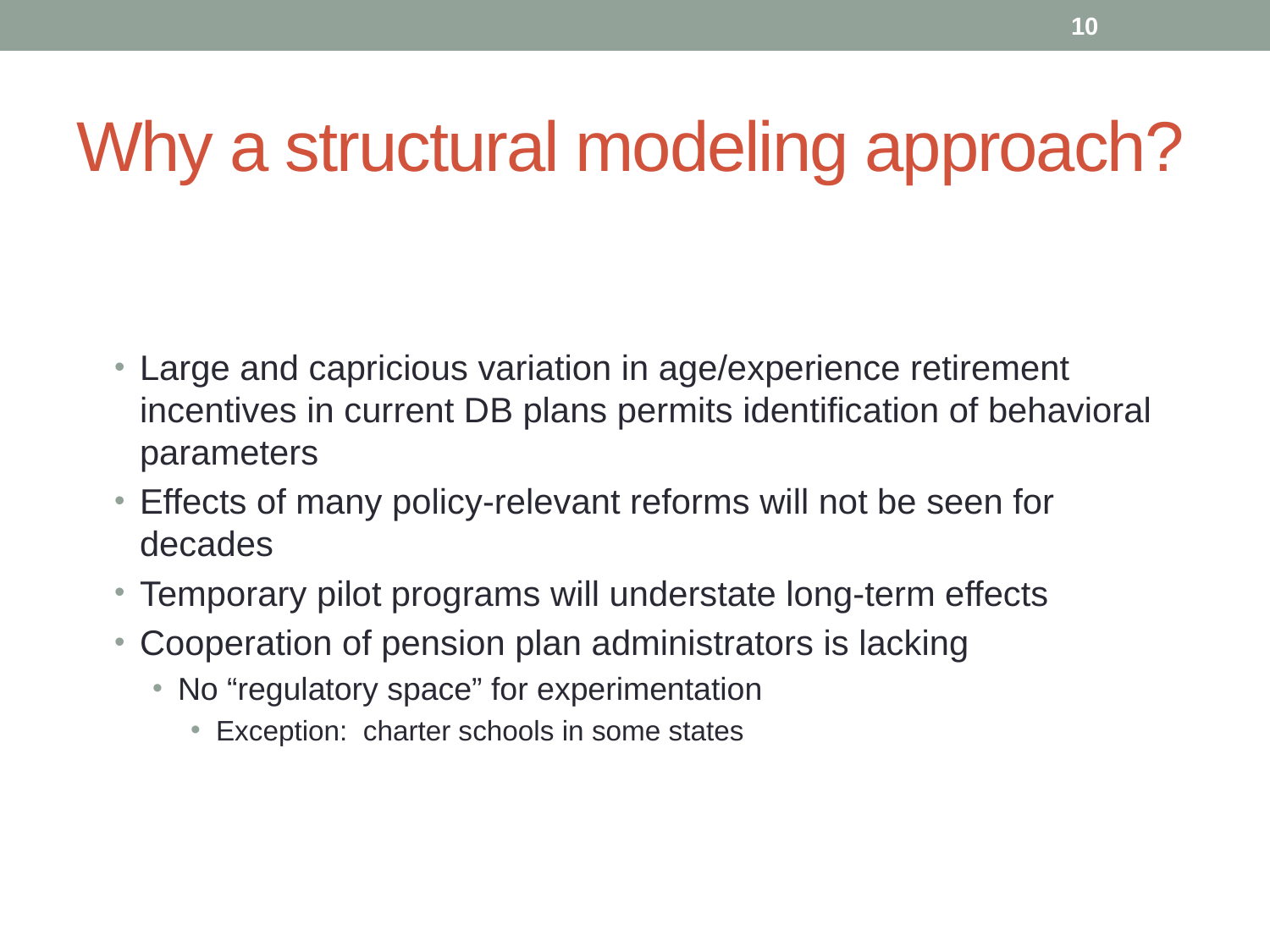

10
# Why a structural modeling approach?

Large and capricious variation in age/experience retirement incentives in current DB plans permits identification of behavioral parameters
Effects of many policy-relevant reforms will not be seen for decades
Temporary pilot programs will understate long-term effects
Cooperation of pension plan administrators is lacking
No “regulatory space” for experimentation
Exception:  charter schools in some states